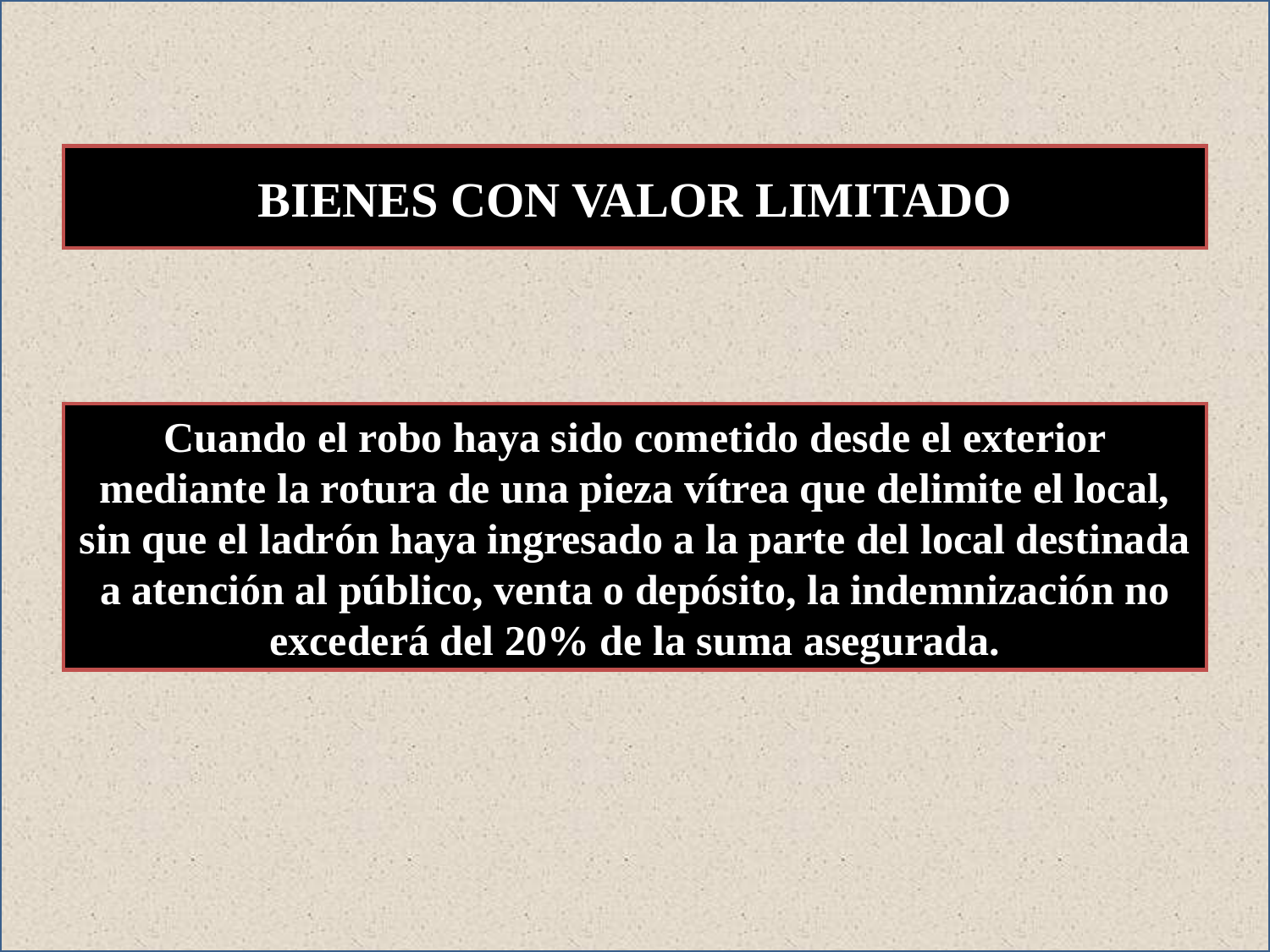

BIENES CON VALOR LIMITADO
Cuando el robo haya sido cometido desde el exterior mediante la rotura de una pieza vítrea que delimite el local, sin que el ladrón haya ingresado a la parte del local destinada a atención al público, venta o depósito, la indemnización no excederá del 20% de la suma asegurada.